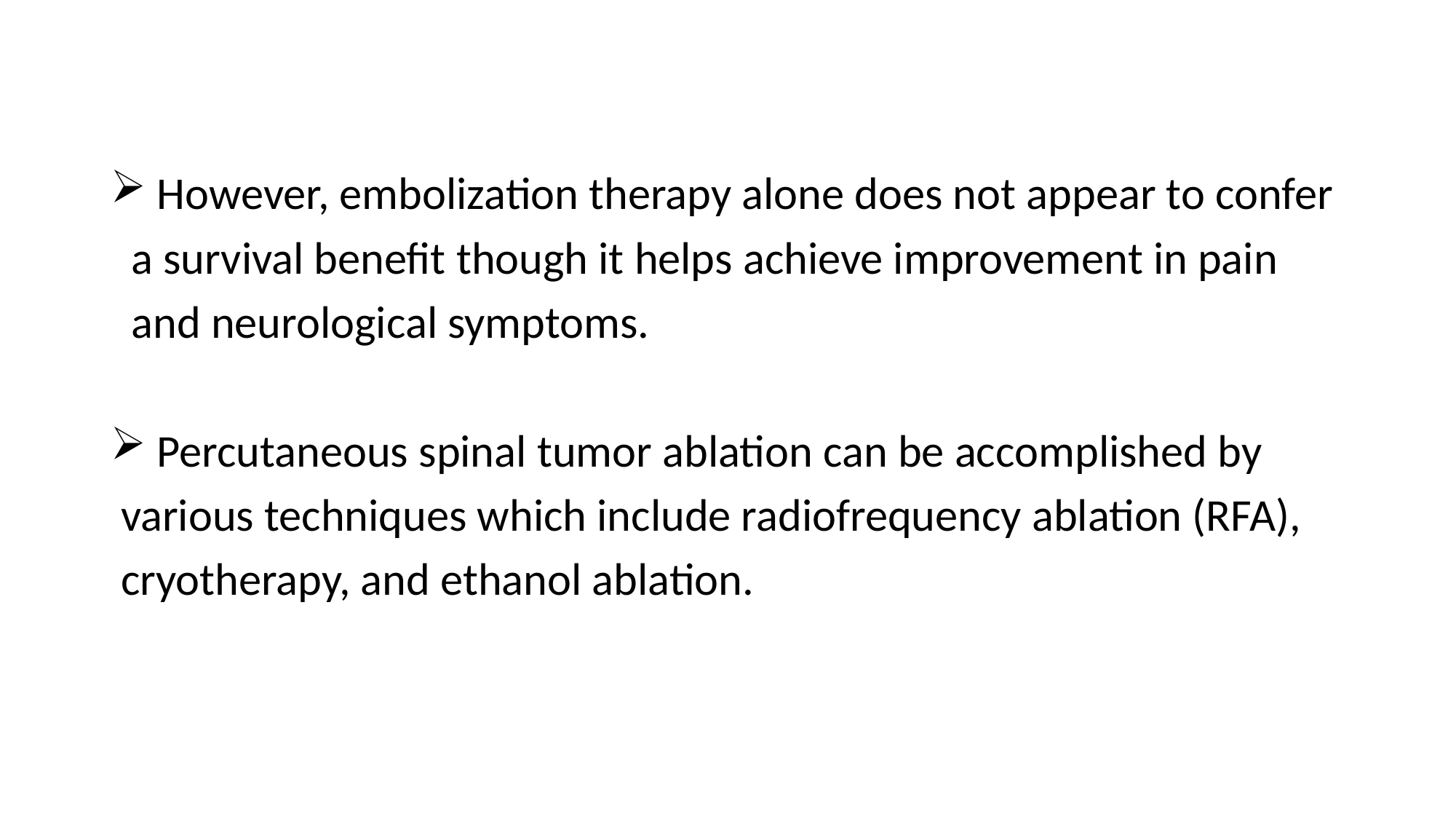

However, embolization therapy alone does not appear to confer
  a survival beneﬁt though it helps achieve improvement in pain
  and neurological symptoms.

 Percutaneous spinal tumor ablation can be accomplished by
 various techniques which include radiofrequency ablation (RFA),
 cryotherapy, and ethanol ablation.